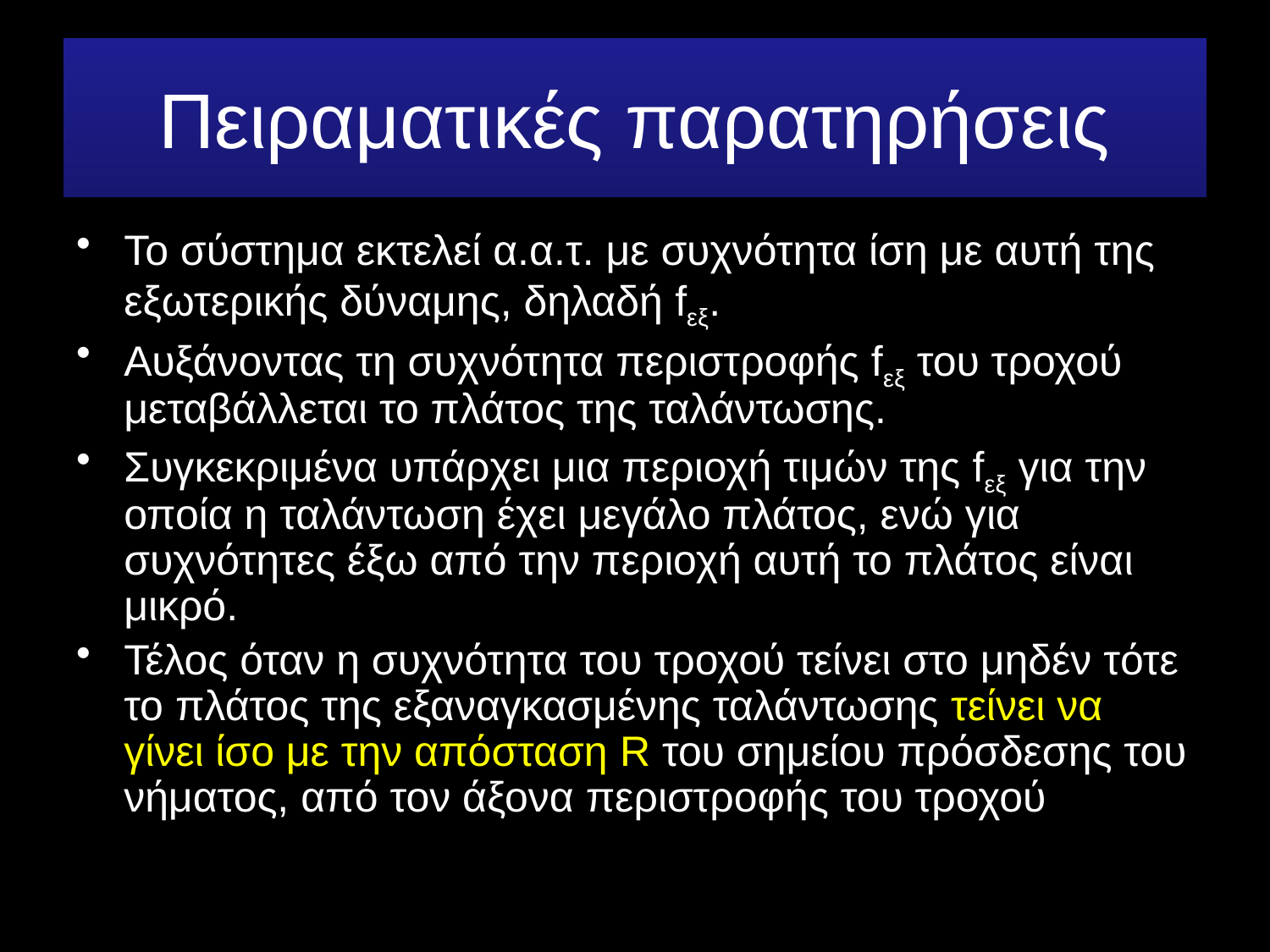

# Πειραματικές παρατηρήσεις
Το σύστημα εκτελεί α.α.τ. με συχνότητα ίση με αυτή της εξωτερικής δύναμης, δηλαδή fεξ.
Αυξάνοντας τη συχνότητα περιστροφής fεξ του τροχού μεταβάλλεται το πλάτος της ταλάντωσης.
Συγκεκριμένα υπάρχει μια περιοχή τιμών της fεξ για την οποία η ταλάντωση έχει μεγάλο πλάτος, ενώ για συχνότητες έξω από την περιοχή αυτή το πλάτος είναι μικρό.
Τέλος όταν η συχνότητα του τροχού τείνει στο μηδέν τότε το πλάτος της εξαναγκασμένης ταλάντωσης τείνει να γίνει ίσο με την απόσταση R του σημείου πρόσδεσης του νήματος, από τον άξονα περιστροφής του τροχού